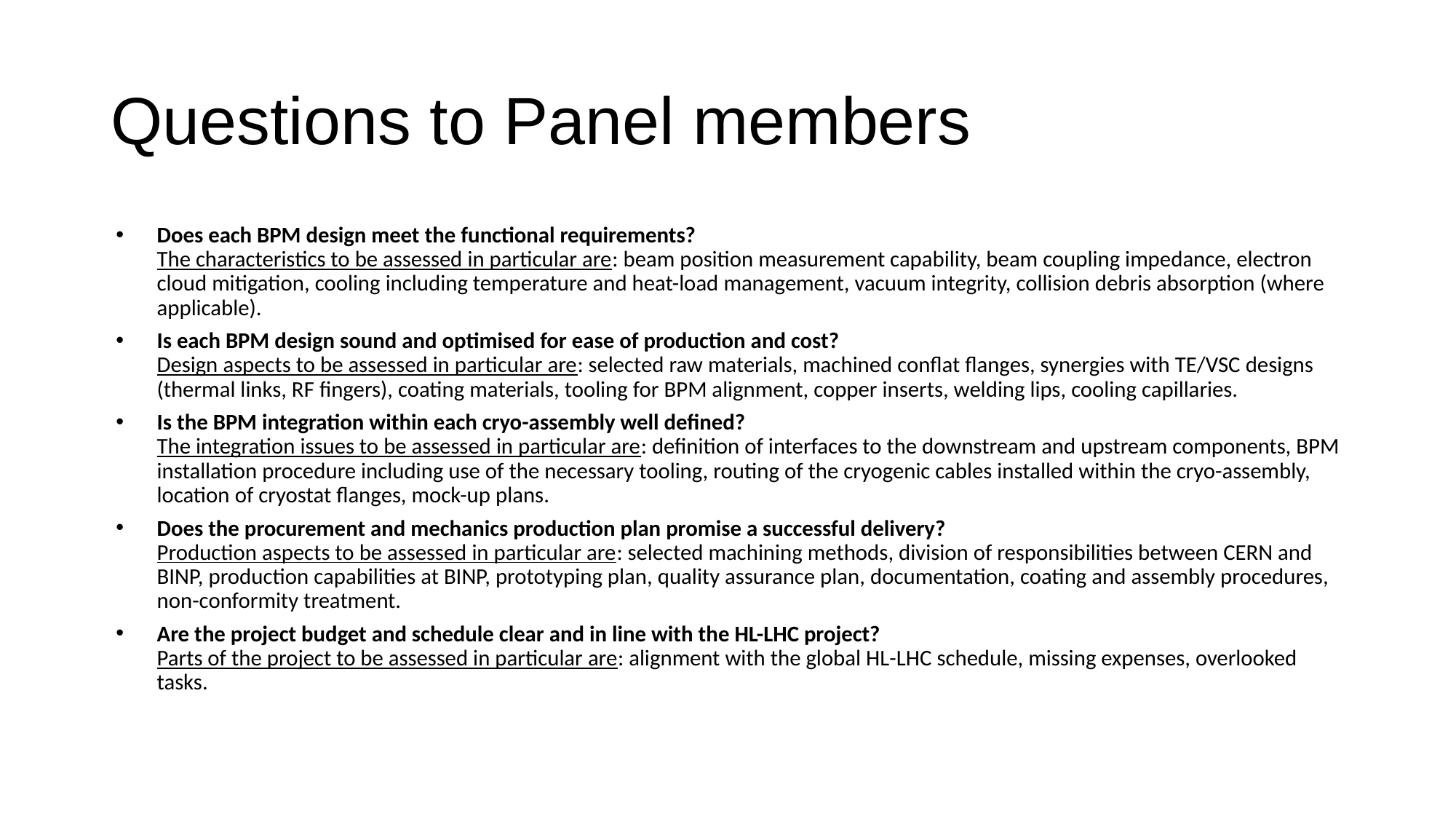

# Questions to Panel members
Does each BPM design meet the functional requirements?
The characteristics to be assessed in particular are: beam position measurement capability, beam coupling impedance, electron cloud mitigation, cooling including temperature and heat-load management, vacuum integrity, collision debris absorption (where applicable).
Is each BPM design sound and optimised for ease of production and cost?
Design aspects to be assessed in particular are: selected raw materials, machined conflat flanges, synergies with TE/VSC designs (thermal links, RF fingers), coating materials, tooling for BPM alignment, copper inserts, welding lips, cooling capillaries.
Is the BPM integration within each cryo-assembly well defined?
The integration issues to be assessed in particular are: definition of interfaces to the downstream and upstream components, BPM installation procedure including use of the necessary tooling, routing of the cryogenic cables installed within the cryo-assembly, location of cryostat flanges, mock-up plans.
Does the procurement and mechanics production plan promise a successful delivery?
Production aspects to be assessed in particular are: selected machining methods, division of responsibilities between CERN and BINP, production capabilities at BINP, prototyping plan, quality assurance plan, documentation, coating and assembly procedures, non-conformity treatment.
Are the project budget and schedule clear and in line with the HL-LHC project?
Parts of the project to be assessed in particular are: alignment with the global HL-LHC schedule, missing expenses, overlooked tasks.